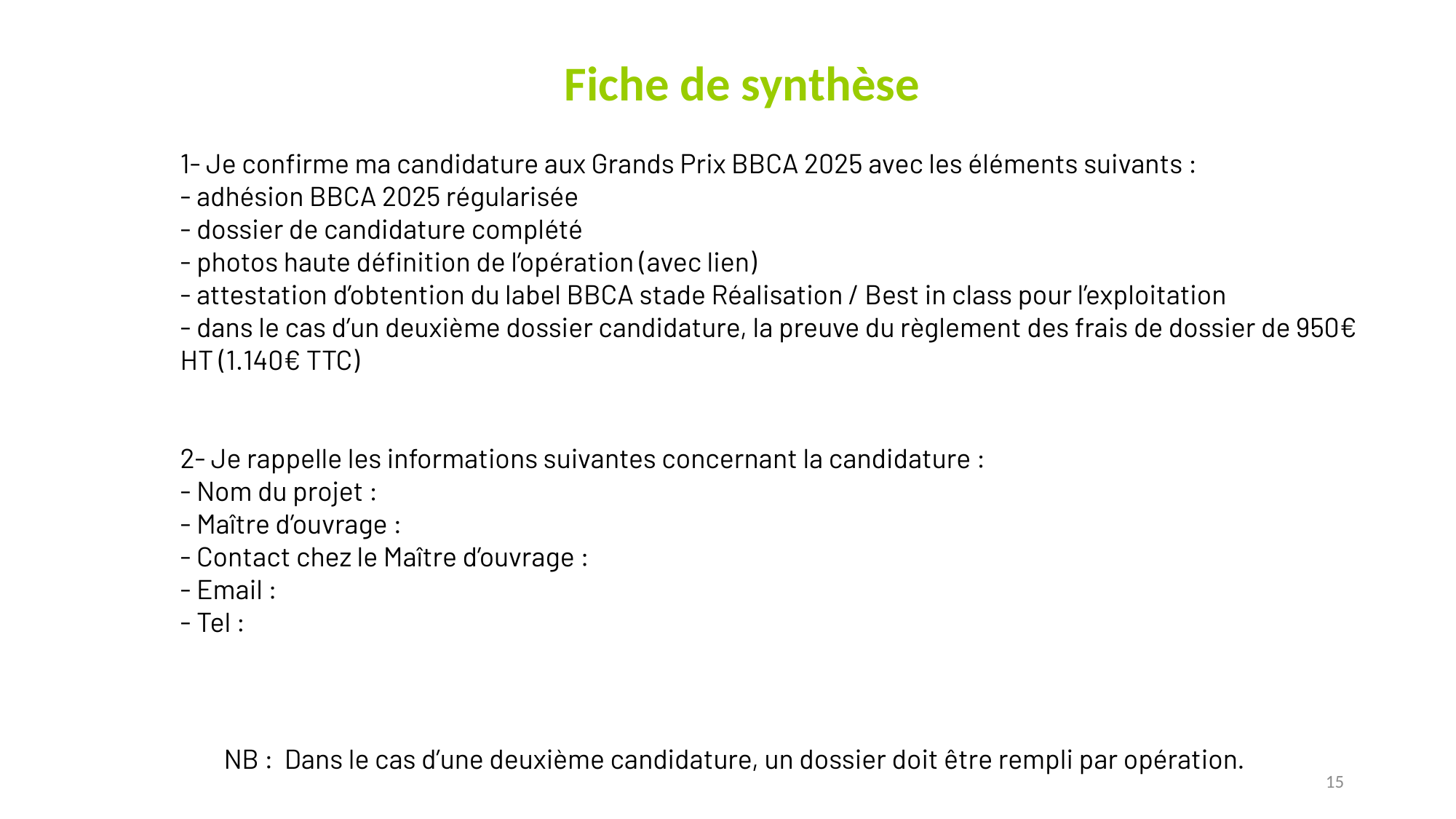

Fiche de synthèse

1- Je confirme ma candidature aux Grands Prix BBCA 2025 avec les éléments suivants :
- adhésion BBCA 2025 régularisée
- dossier de candidature complété
- photos haute définition de l’opération (avec lien)
- attestation d’obtention du label BBCA stade Réalisation / Best in class pour l’exploitation
- dans le cas d’un deuxième dossier candidature, la preuve du règlement des frais de dossier de 950€ HT (1.140€ TTC)

2- Je rappelle les informations suivantes concernant la candidature :
- Nom du projet :
- Maître d’ouvrage :
- Contact chez le Maître d’ouvrage :
- Email :
- Tel :

NB :  Dans le cas d’une deuxième candidature, un dossier doit être rempli par opération.
15